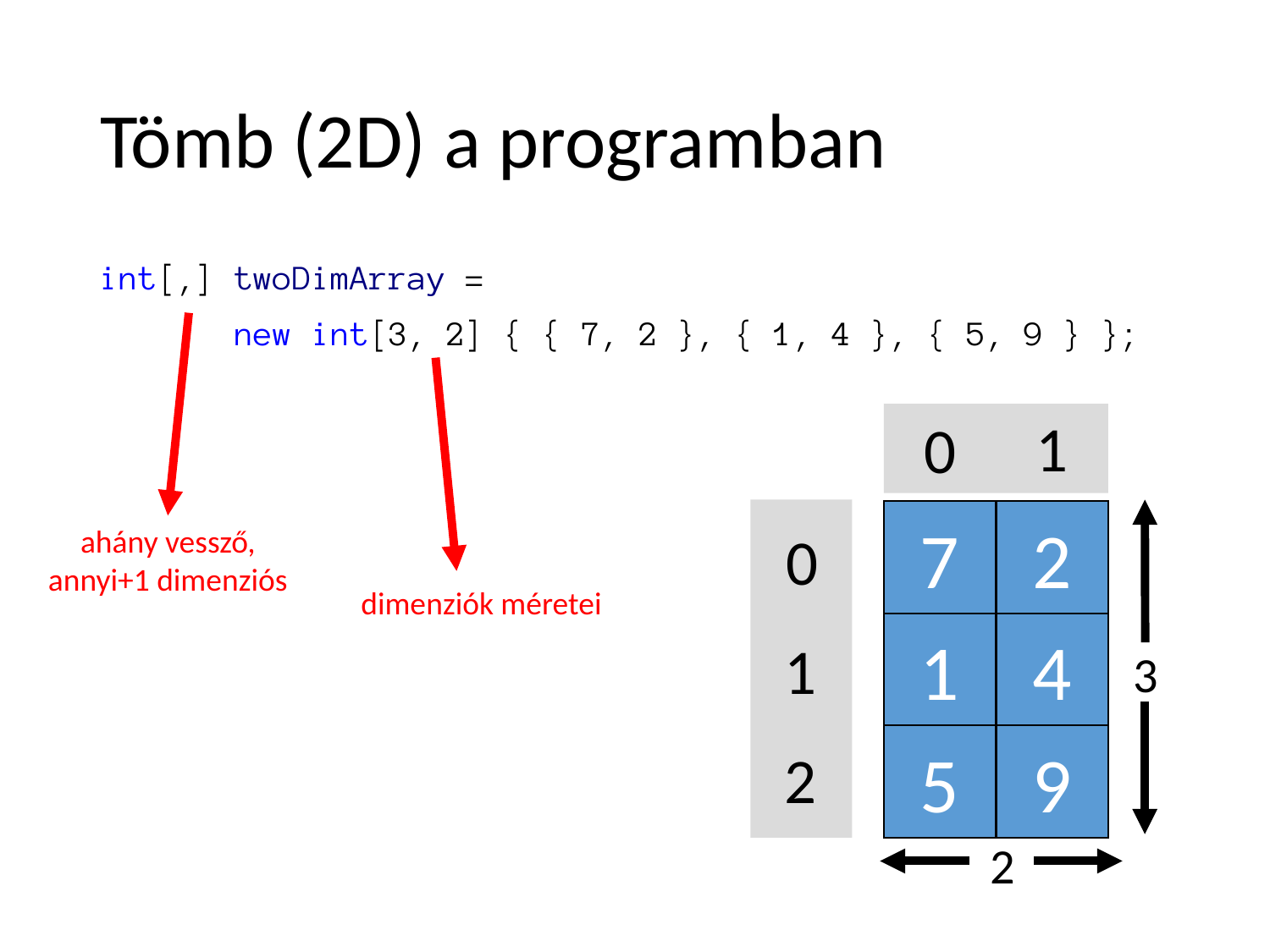

# Tömb (2D) a programban
int[,] twoDimArray =
       new int[3, 2] { { 7, 2 }, { 1, 4 }, { 5, 9 } };
1

0
7
2
1
4
5
9
ahány vessző, annyi+1 dimenziós
0
dimenziók méretei

1
3
2
2